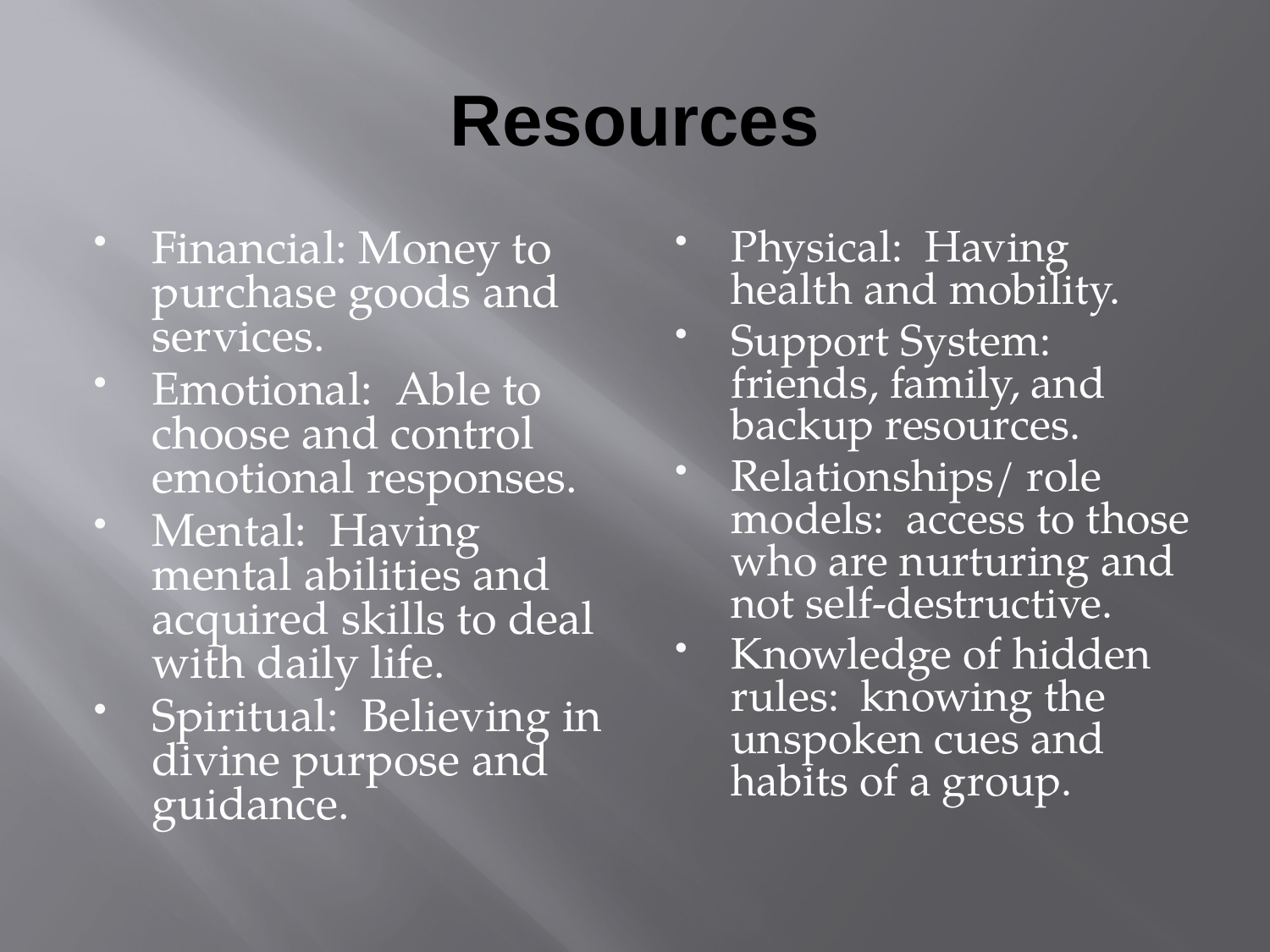

# Resources
Financial: Money to purchase goods and services.
Emotional:  Able to choose and control emotional responses.
Mental:  Having mental abilities and acquired skills to deal with daily life.
Spiritual:  Believing in divine purpose and guidance.

Physical:  Having health and mobility.
Support System:  friends, family, and backup resources.
Relationships/ role models:  access to those who are nurturing and not self-destructive.
Knowledge of hidden rules:  knowing the unspoken cues and habits of a group.